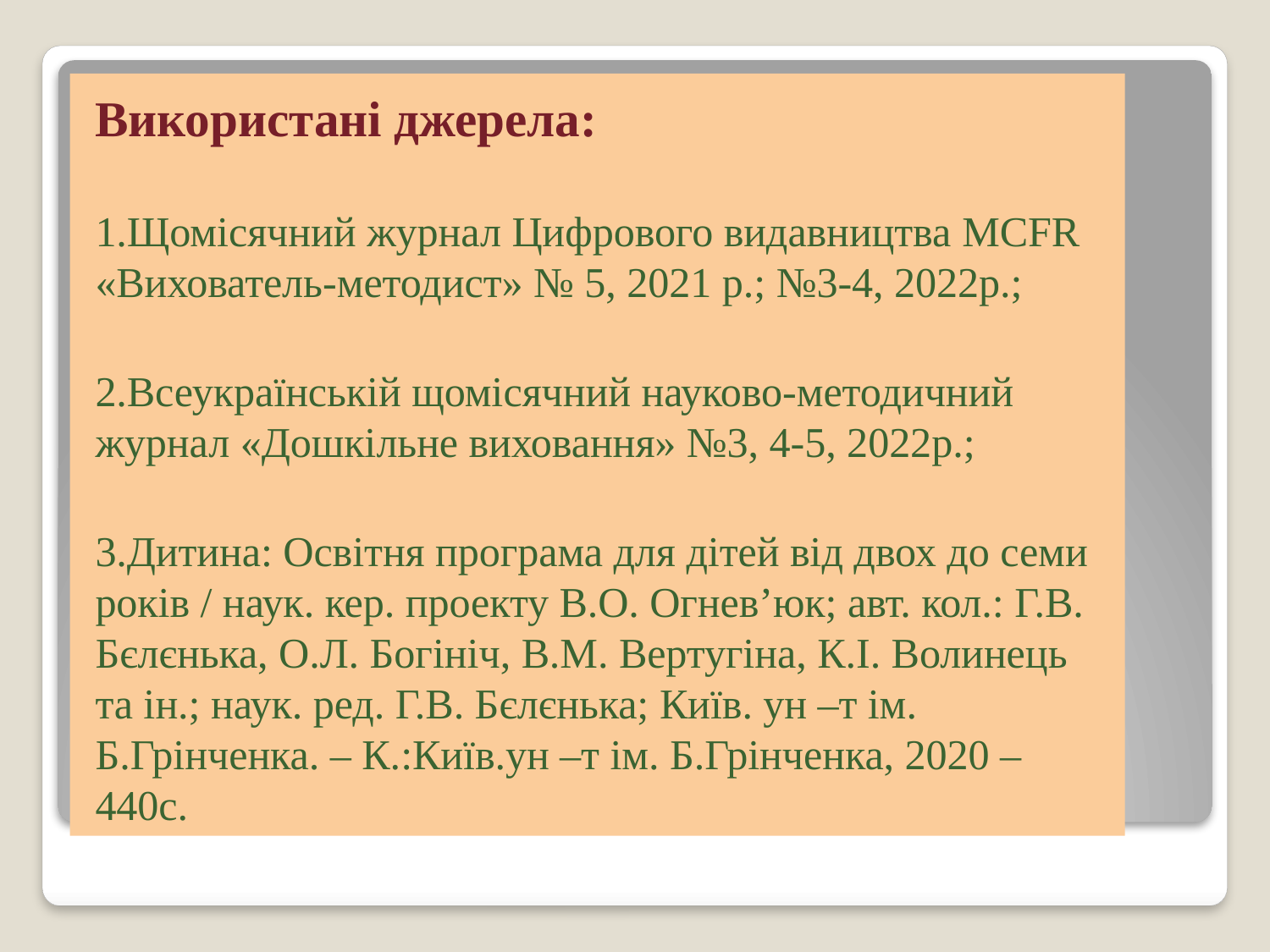

Використані джерела:

1.Щомісячний журнал Цифрового видавництва MCFR «Вихователь-методист» № 5, 2021 р.; №3-4, 2022р.;

2.Всеукраїнській щомісячний науково-методичний журнал «Дошкільне виховання» №3, 4-5, 2022р.;

3.Дитина: Освітня програма для дітей від двох до семи років / наук. кер. проекту В.О. Огнев’юк; авт. кол.: Г.В. Бєлєнька, О.Л. Богініч, В.М. Вертугіна, К.І. Волинець та ін.; наук. ред. Г.В. Бєлєнька; Київ. ун –т ім. Б.Грінченка. – К.:Київ.ун –т ім. Б.Грінченка, 2020 – 440с.

#